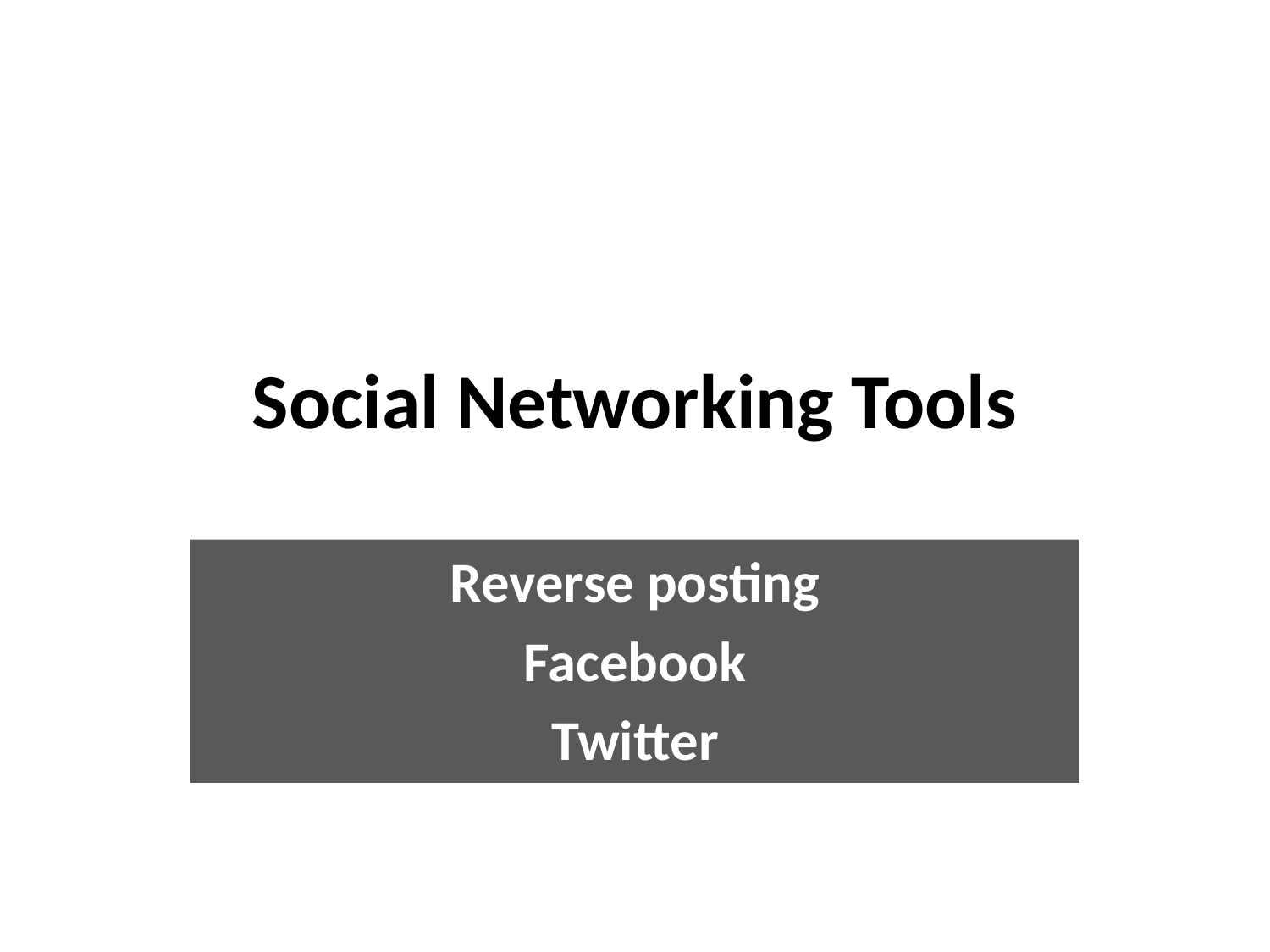

# Social Networking Tools
Reverse posting
Facebook
Twitter